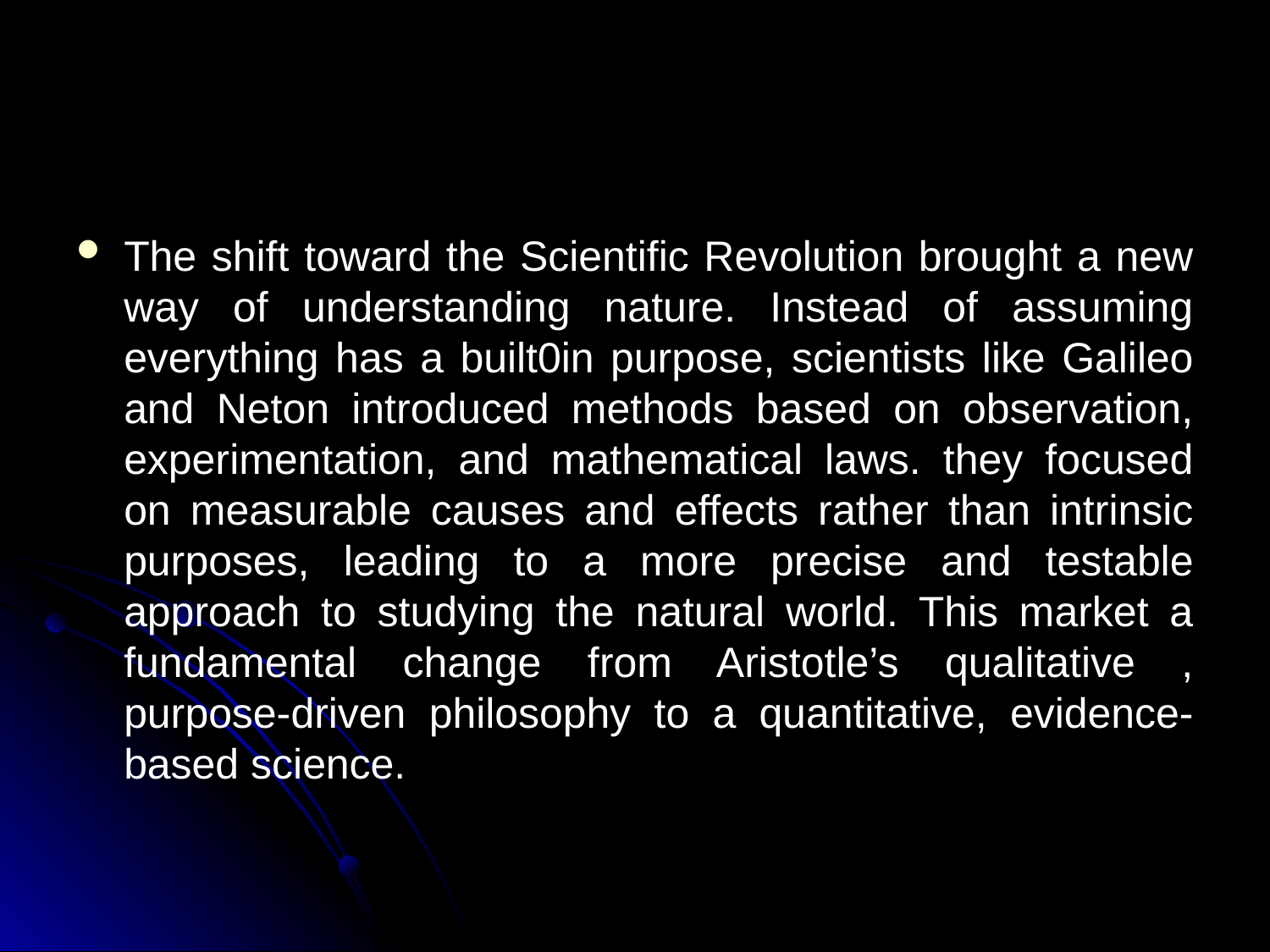

#
The shift toward the Scientific Revolution brought a new way of understanding nature. Instead of assuming everything has a built0in purpose, scientists like Galileo and Neton introduced methods based on observation, experimentation, and mathematical laws. they focused on measurable causes and effects rather than intrinsic purposes, leading to a more precise and testable approach to studying the natural world. This market a fundamental change from Aristotle’s qualitative , purpose-driven philosophy to a quantitative, evidence-based science.